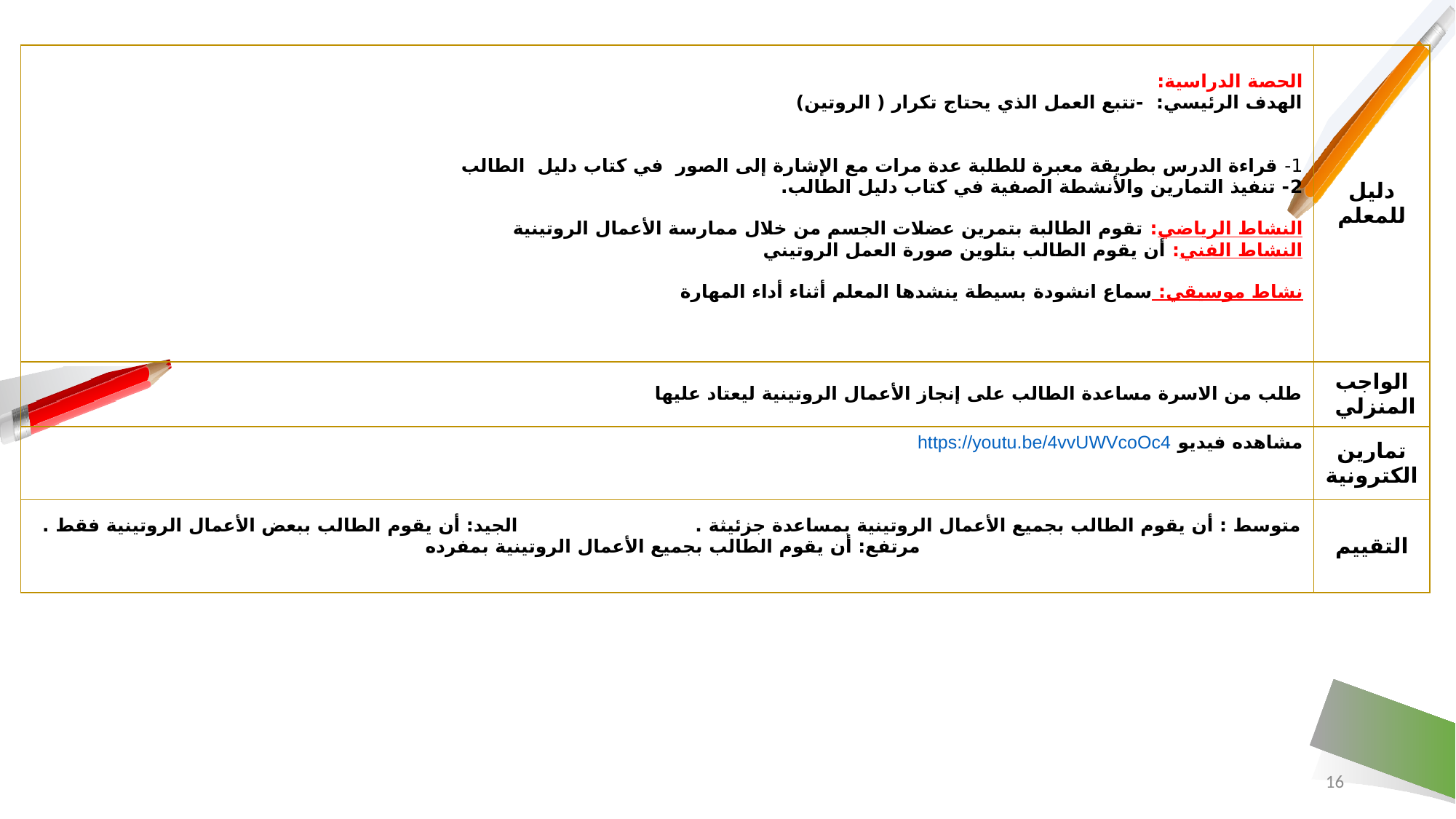

| الحصة الدراسية: الهدف الرئيسي: -تتبع العمل الذي يحتاج تكرار ( الروتين) 1- قراءة الدرس بطريقة معبرة للطلبة عدة مرات مع الإشارة إلى الصور في كتاب دليل الطالب 2- تنفيذ التمارين والأنشطة الصفية في كتاب دليل الطالب. النشاط الرياضي: تقوم الطالبة بتمرين عضلات الجسم من خلال ممارسة الأعمال الروتينية النشاط الفني: أن يقوم الطالب بتلوين صورة العمل الروتيني  نشاط موسيقي: سماع انشودة بسيطة ينشدها المعلم أثناء أداء المهارة | دليل للمعلم |
| --- | --- |
| طلب من الاسرة مساعدة الطالب على إنجاز الأعمال الروتينية ليعتاد عليها | الواجب المنزلي |
| مشاهده فيديو https://youtu.be/4vvUWVcoOc4 | تمارين الكترونية |
| متوسط : أن يقوم الطالب بجميع الأعمال الروتينية بمساعدة جزئيثة .  الجيد: أن يقوم الطالب ببعض الأعمال الروتينية فقط . مرتفع: أن يقوم الطالب بجميع الأعمال الروتينية بمفرده | التقييم |
16